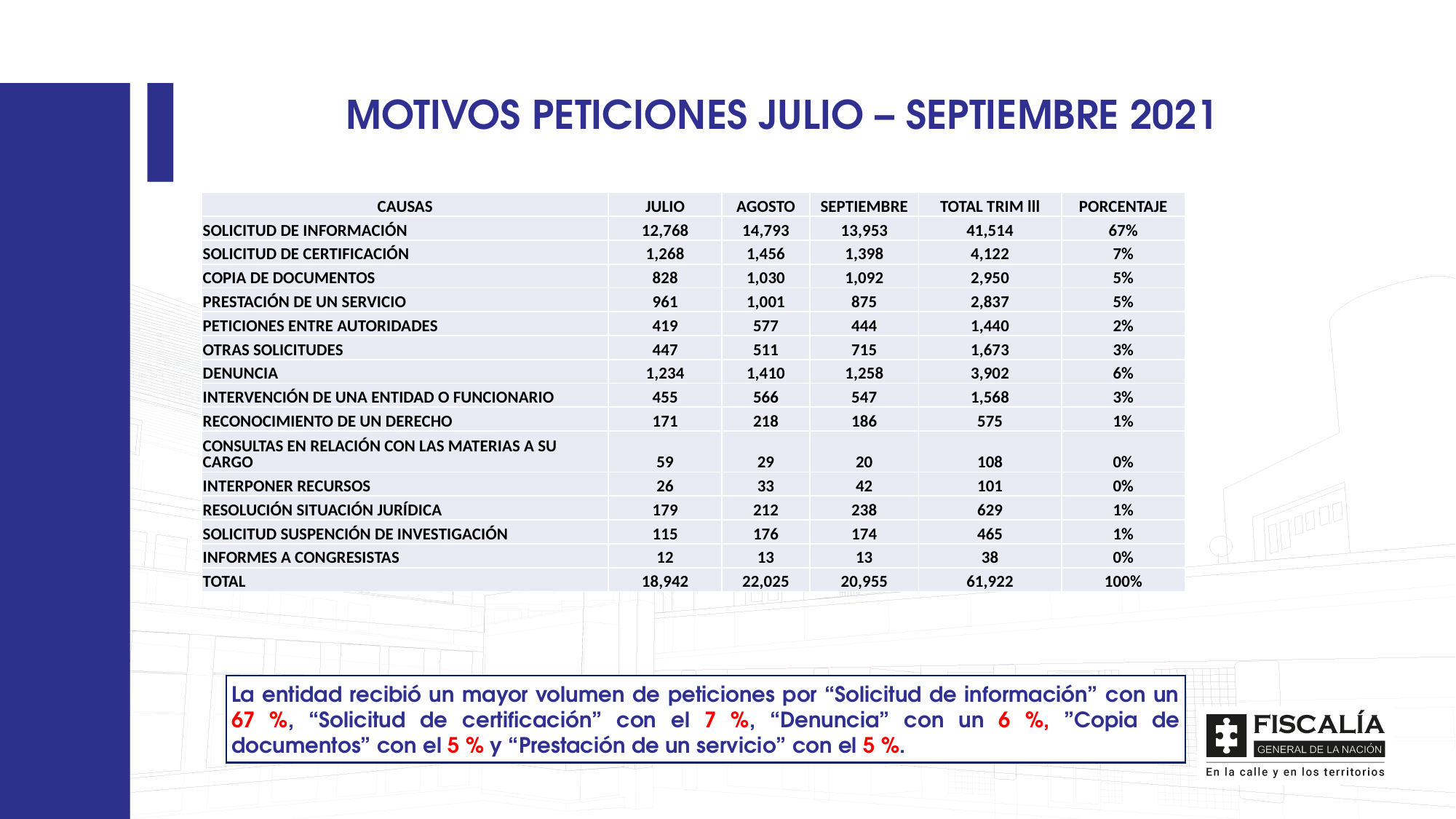

MOTIVOS PETICIONES JULIO – SEPTIEMBRE 2021
| CAUSAS | JULIO | AGOSTO | SEPTIEMBRE | TOTAL TRIM lll | PORCENTAJE |
| --- | --- | --- | --- | --- | --- |
| SOLICITUD DE INFORMACIÓN | 12,768 | 14,793 | 13,953 | 41,514 | 67% |
| SOLICITUD DE CERTIFICACIÓN | 1,268 | 1,456 | 1,398 | 4,122 | 7% |
| COPIA DE DOCUMENTOS | 828 | 1,030 | 1,092 | 2,950 | 5% |
| PRESTACIÓN DE UN SERVICIO | 961 | 1,001 | 875 | 2,837 | 5% |
| PETICIONES ENTRE AUTORIDADES | 419 | 577 | 444 | 1,440 | 2% |
| OTRAS SOLICITUDES | 447 | 511 | 715 | 1,673 | 3% |
| DENUNCIA | 1,234 | 1,410 | 1,258 | 3,902 | 6% |
| INTERVENCIÓN DE UNA ENTIDAD O FUNCIONARIO | 455 | 566 | 547 | 1,568 | 3% |
| RECONOCIMIENTO DE UN DERECHO | 171 | 218 | 186 | 575 | 1% |
| CONSULTAS EN RELACIÓN CON LAS MATERIAS A SU CARGO | 59 | 29 | 20 | 108 | 0% |
| INTERPONER RECURSOS | 26 | 33 | 42 | 101 | 0% |
| RESOLUCIÓN SITUACIÓN JURÍDICA | 179 | 212 | 238 | 629 | 1% |
| SOLICITUD SUSPENCIÓN DE INVESTIGACIÓN | 115 | 176 | 174 | 465 | 1% |
| INFORMES A CONGRESISTAS | 12 | 13 | 13 | 38 | 0% |
| TOTAL | 18,942 | 22,025 | 20,955 | 61,922 | 100% |
La entidad recibió un mayor volumen de peticiones por “Solicitud de información” con un 67 %, “Solicitud de certificación” con el 7 %, “Denuncia” con un 6 %, ”Copia de documentos” con el 5 % y “Prestación de un servicio” con el 5 %.